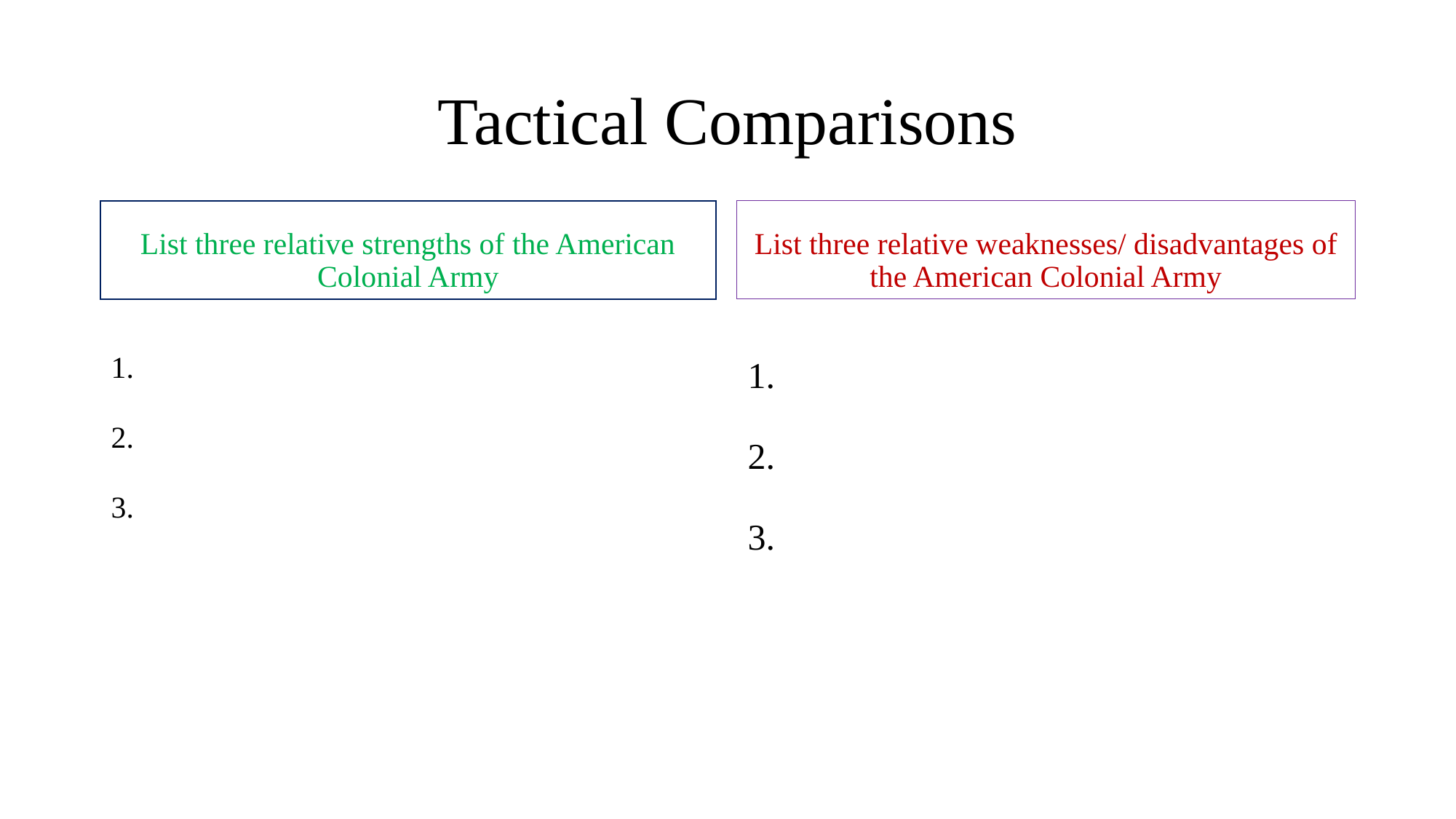

# Tactical Comparisons
List three relative strengths of the American Colonial Army
List three relative weaknesses/ disadvantages of the American Colonial Army